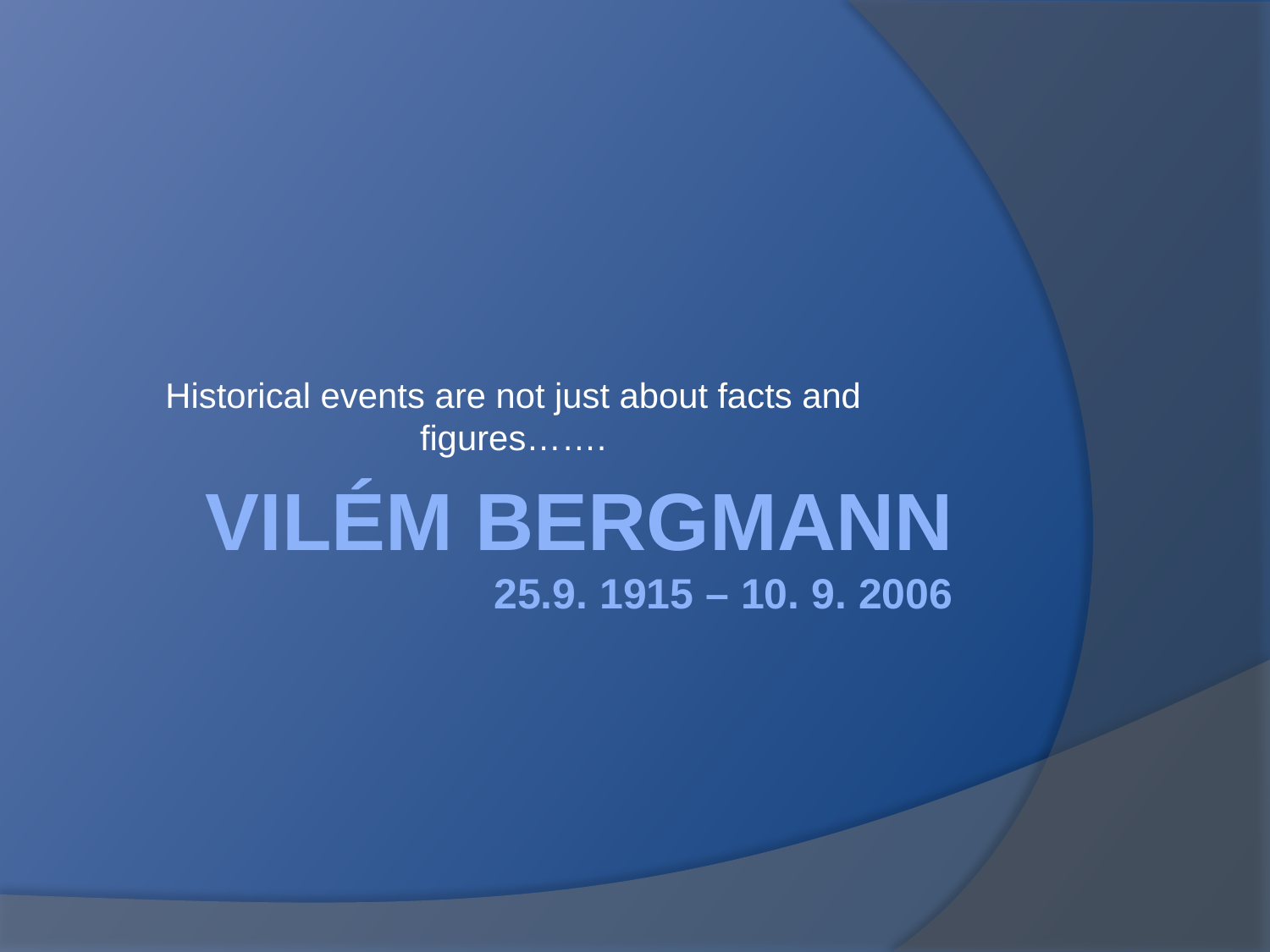

Historical events are not just about facts and figures…….
# Vilém Bergmann 25.9. 1915 – 10. 9. 2006